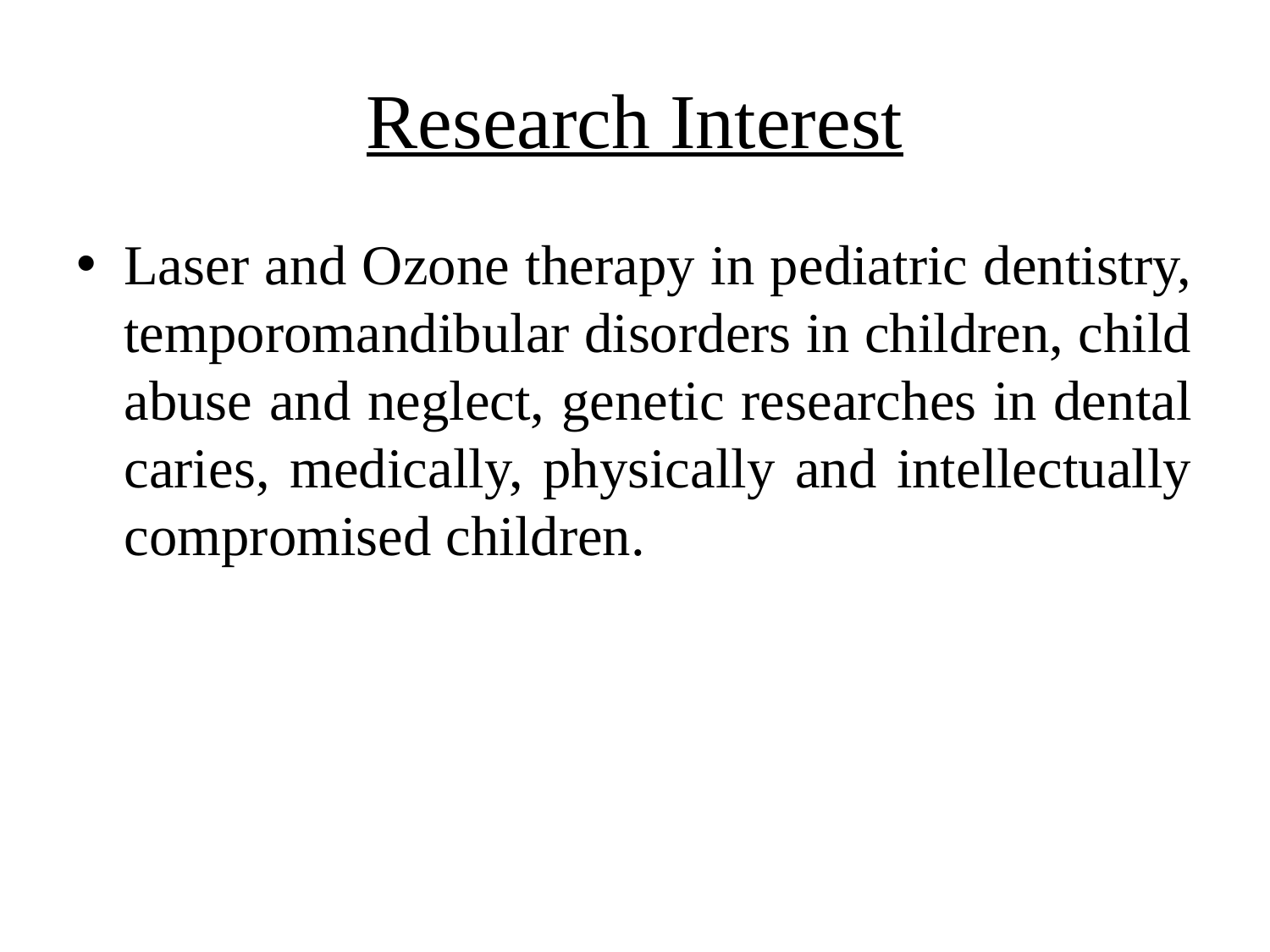

# Research Interest
Laser and Ozone therapy in pediatric dentistry, temporomandibular disorders in children, child abuse and neglect, genetic researches in dental caries, medically, physically and intellectually compromised children.